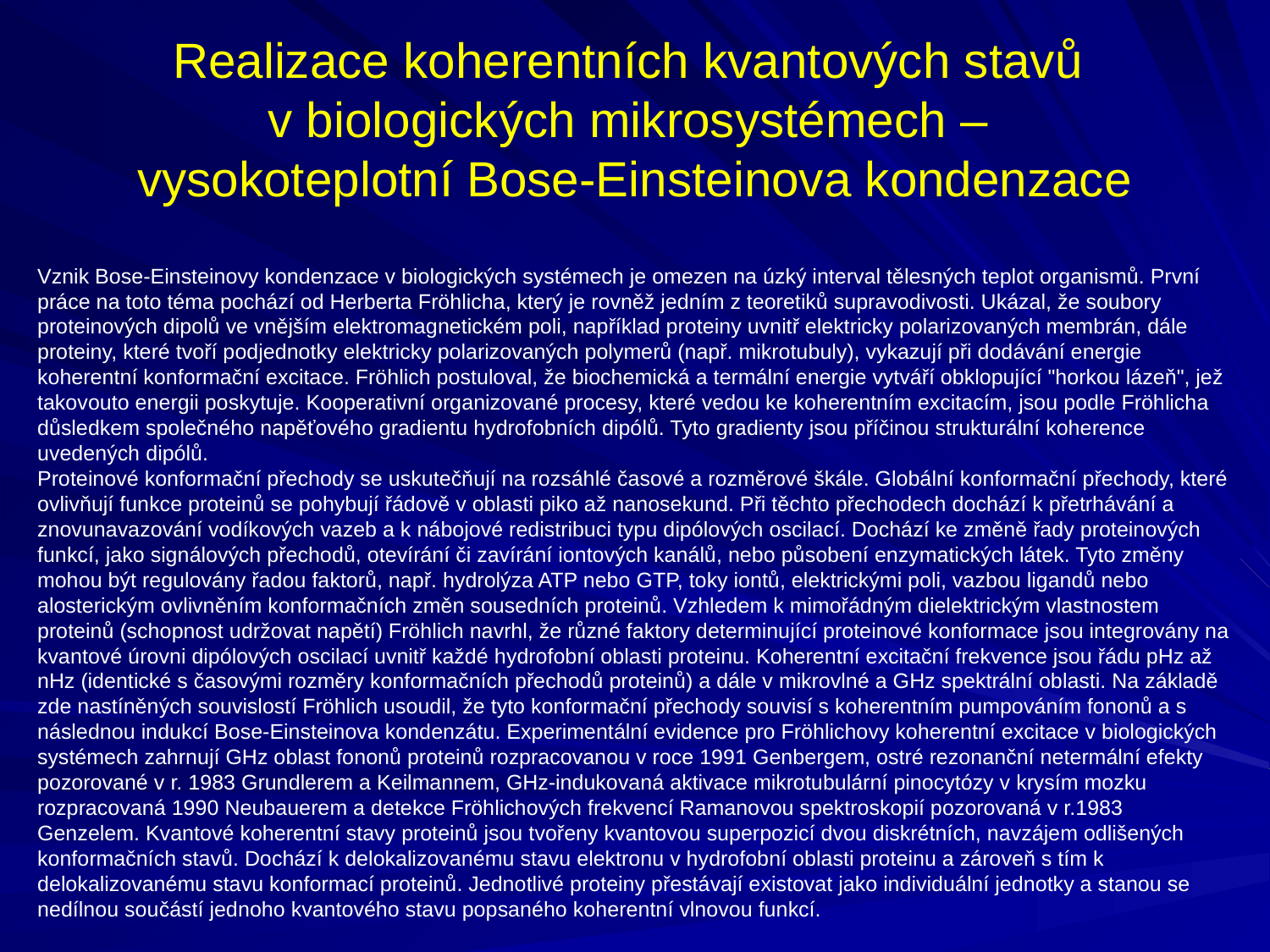

# Realizace koherentních kvantových stavů v biologických mikrosystémech – vysokoteplotní Bose-Einsteinova kondenzace
Vznik Bose-Einsteinovy kondenzace v biologických systémech je omezen na úzký interval tělesných teplot organismů. První práce na toto téma pochází od Herberta Fröhlicha, který je rovněž jedním z teoretiků supravodivosti. Ukázal, že soubory proteinových dipolů ve vnějším elektromagnetickém poli, například proteiny uvnitř elektricky polarizovaných membrán, dále proteiny, které tvoří podjednotky elektricky polarizovaných polymerů (např. mikrotubuly), vykazují při dodávání energie koherentní konformační excitace. Fröhlich postuloval, že biochemická a termální energie vytváří obklopující "horkou lázeň", jež takovouto energii poskytuje. Kooperativní organizované procesy, které vedou ke koherentním excitacím, jsou podle Fröhlicha důsledkem společného napěťového gradientu hydrofobních dipólů. Tyto gradienty jsou příčinou strukturální koherence uvedených dipólů.
Proteinové konformační přechody se uskutečňují na rozsáhlé časové a rozměrové škále. Globální konformační přechody, které ovlivňují funkce proteinů se pohybují řádově v oblasti piko až nanosekund. Při těchto přechodech dochází k přetrhávání a znovunavazování vodíkových vazeb a k nábojové redistribuci typu dipólových oscilací. Dochází ke změně řady proteinových funkcí, jako signálových přechodů, otevírání či zavírání iontových kanálů, nebo působení enzymatických látek. Tyto změny mohou být regulovány řadou faktorů, např. hydrolýza ATP nebo GTP, toky iontů, elektrickými poli, vazbou ligandů nebo alosterickým ovlivněním konformačních změn sousedních proteinů. Vzhledem k mimořádným dielektrickým vlastnostem proteinů (schopnost udržovat napětí) Fröhlich navrhl, že různé faktory determinující proteinové konformace jsou integrovány na kvantové úrovni dipólových oscilací uvnitř každé hydrofobní oblasti proteinu. Koherentní excitační frekvence jsou řádu pHz až nHz (identické s časovými rozměry konformačních přechodů proteinů) a dále v mikrovlné a GHz spektrální oblasti. Na základě zde nastíněných souvislostí Fröhlich usoudil, že tyto konformační přechody souvisí s koherentním pumpováním fononů a s následnou indukcí Bose-Einsteinova kondenzátu. Experimentální evidence pro Fröhlichovy koherentní excitace v biologických systémech zahrnují GHz oblast fononů proteinů rozpracovanou v roce 1991 Genbergem, ostré rezonanční netermální efekty pozorované v r. 1983 Grundlerem a Keilmannem, GHz-indukovaná aktivace mikrotubulární pinocytózy v krysím mozku rozpracovaná 1990 Neubauerem a detekce Fröhlichových frekvencí Ramanovou spektroskopií pozorovaná v r.1983 Genzelem. Kvantové koherentní stavy proteinů jsou tvořeny kvantovou superpozicí dvou diskrétních, navzájem odlišených konformačních stavů. Dochází k delokalizovanému stavu elektronu v hydrofobní oblasti proteinu a zároveň s tím k delokalizovanému stavu konformací proteinů. Jednotlivé proteiny přestávají existovat jako individuální jednotky a stanou se nedílnou součástí jednoho kvantového stavu popsaného koherentní vlnovou funkcí.